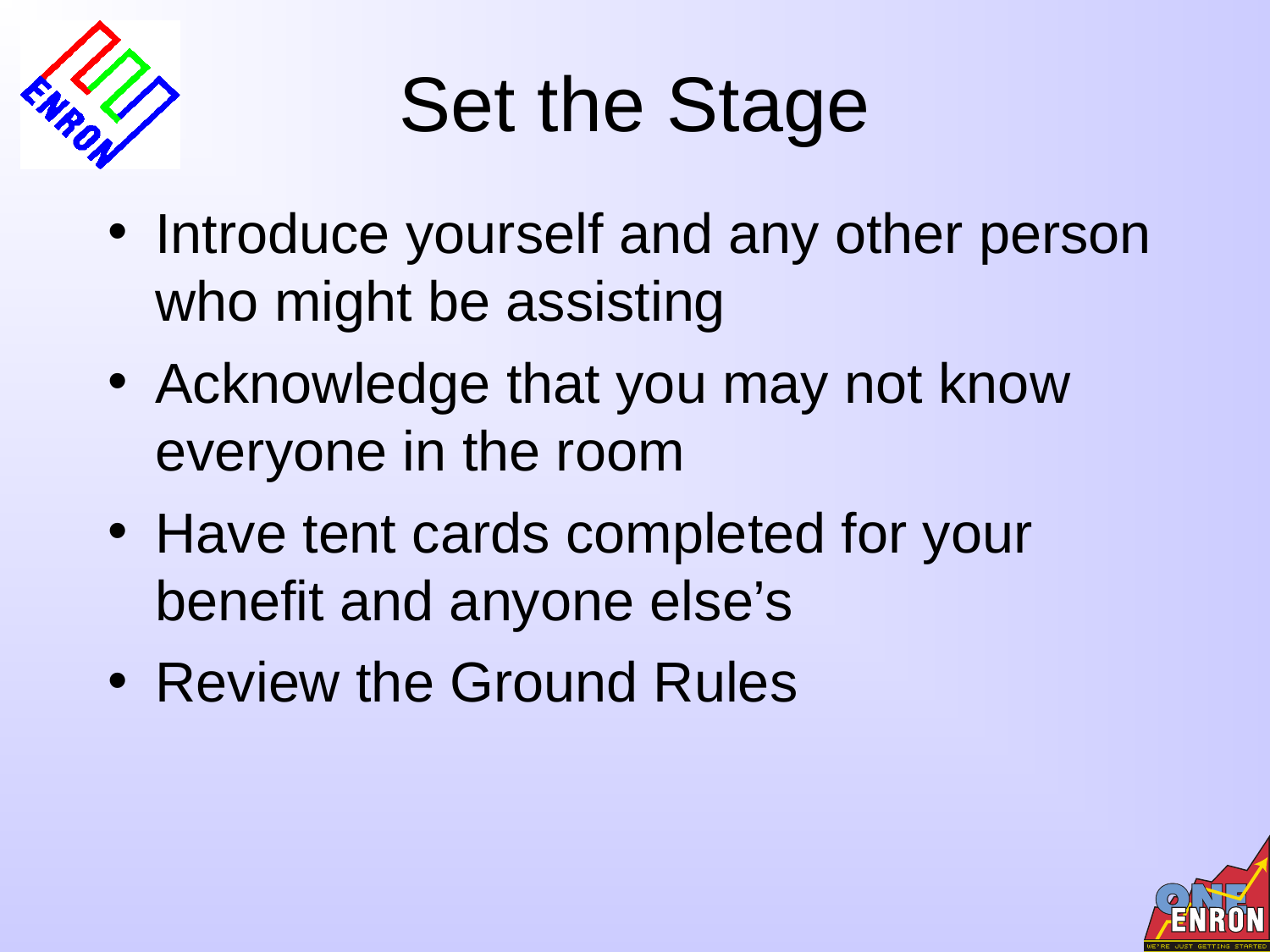

# Set the Stage
Introduce yourself and any other person who might be assisting
Acknowledge that you may not know everyone in the room
Have tent cards completed for your benefit and anyone else’s
Review the Ground Rules